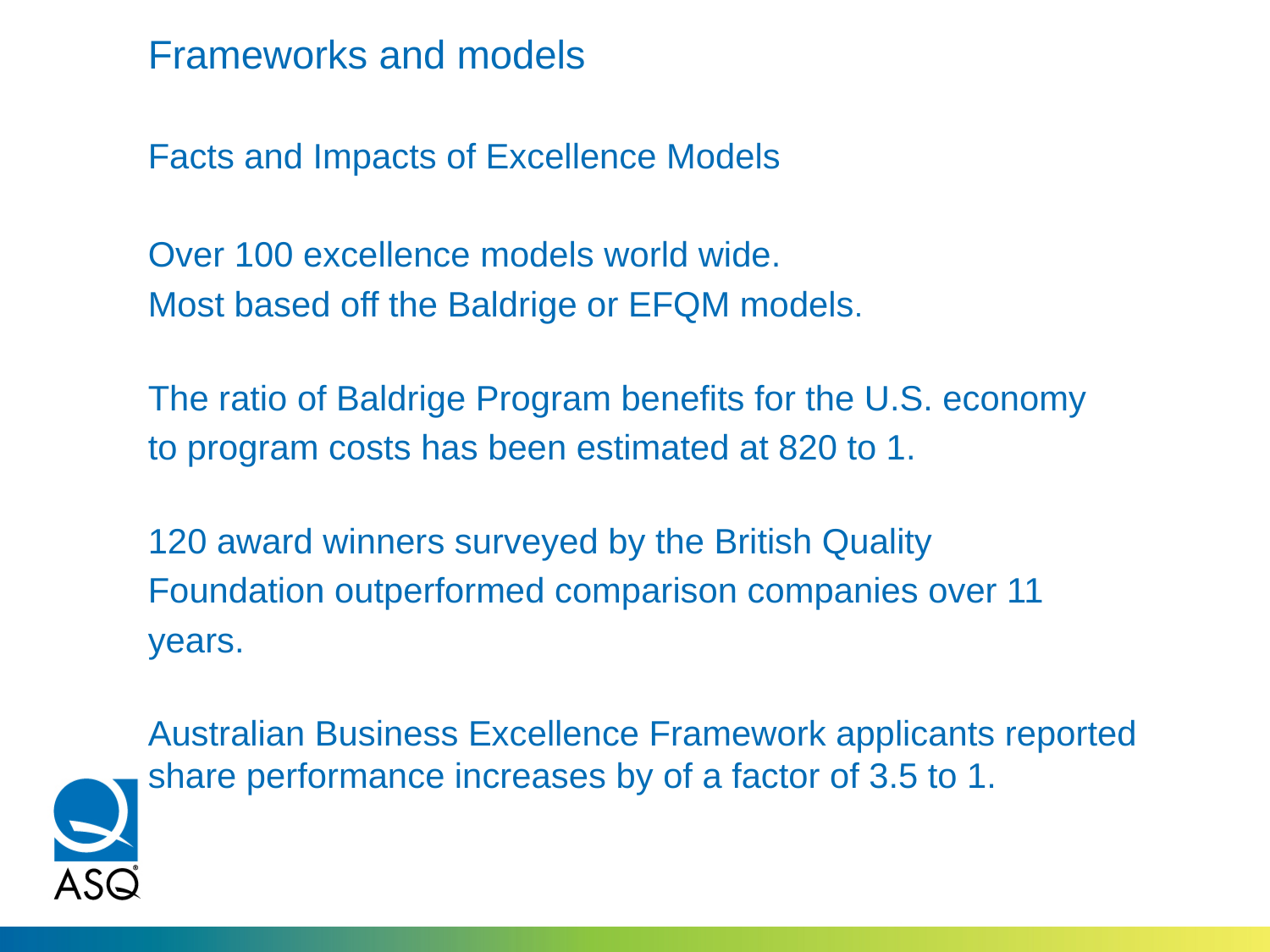

# Frameworks and models
Facts and Impacts of Excellence Models

Over 100 excellence models world wide.
Most based off the Baldrige or EFQM models.

The ratio of Baldrige Program benefits for the U.S. economy
to program costs has been estimated at 820 to 1.

120 award winners surveyed by the British Quality
Foundation outperformed comparison companies over 11
years.

Australian Business Excellence Framework applicants reported share performance increases by of a factor of 3.5 to 1.